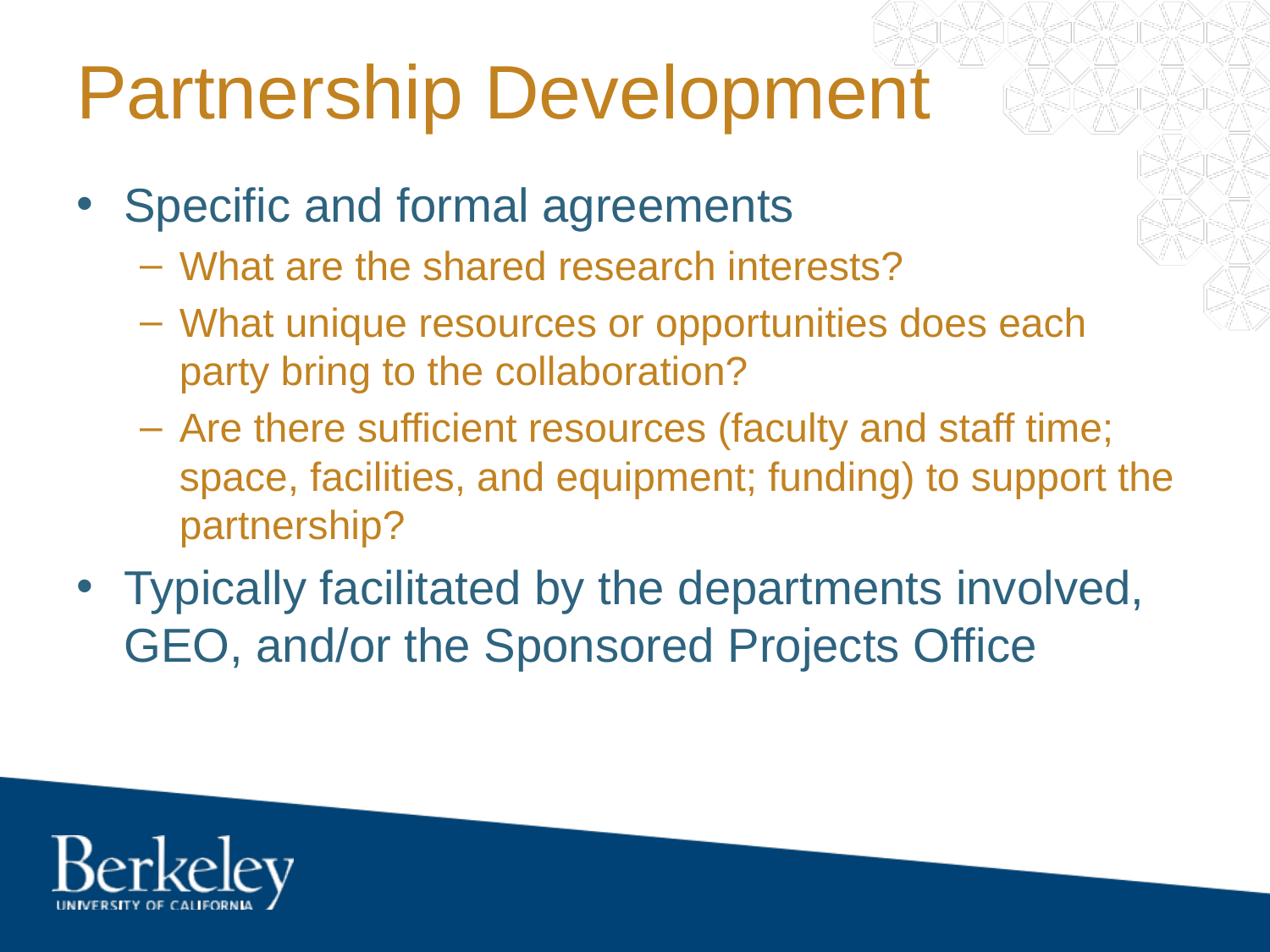

# Partnership Development
Specific and formal agreements
What are the shared research interests?
What unique resources or opportunities does each party bring to the collaboration?
Are there sufficient resources (faculty and staff time; space, facilities, and equipment; funding) to support the partnership?
Typically facilitated by the departments involved, GEO, and/or the Sponsored Projects Office